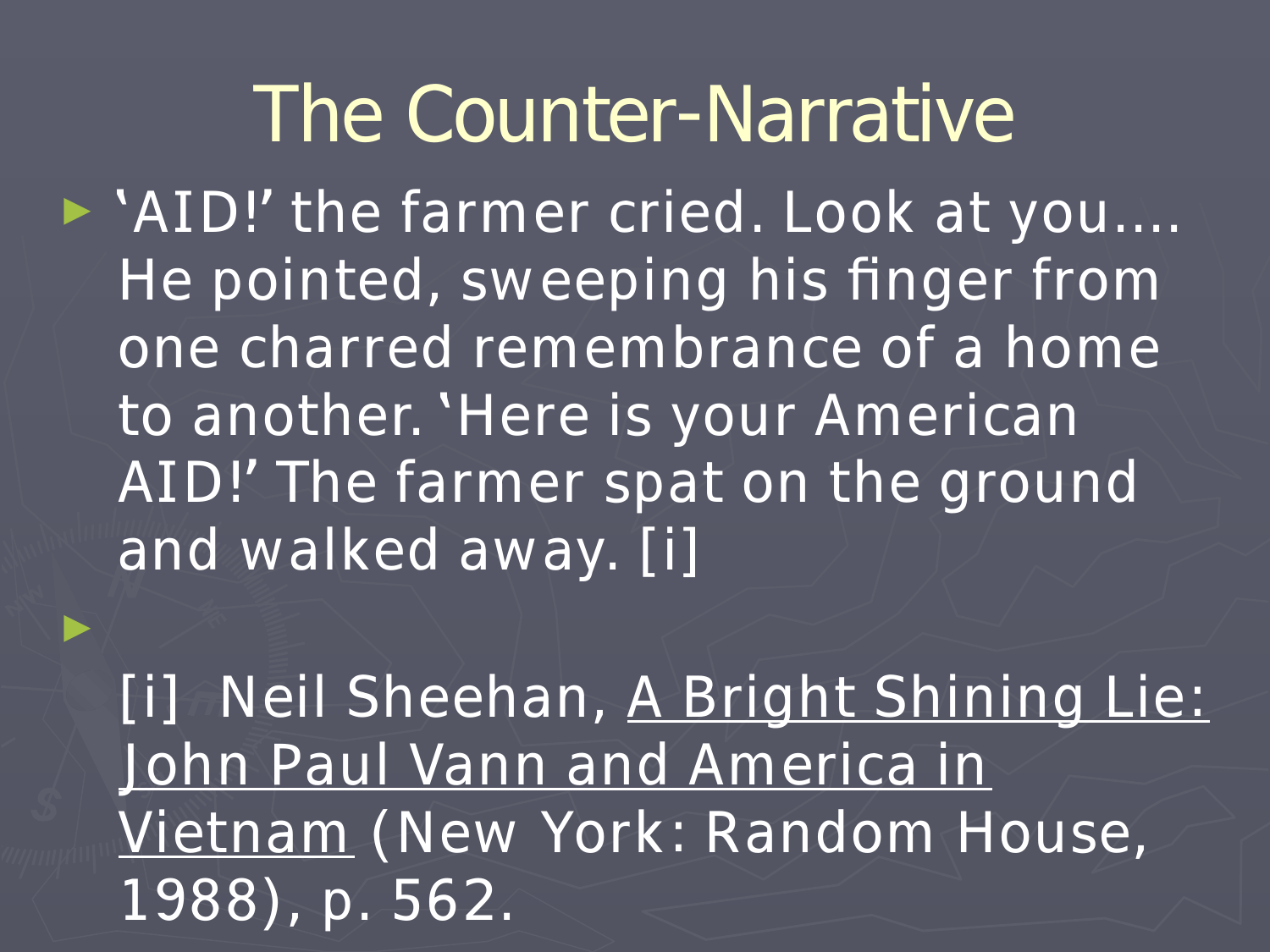

# The Counter-Narrative
‘AID!’ the farmer cried. Look at you.... He pointed, sweeping his finger from one charred remembrance of a home to another. ‘Here is your American AID!’ The farmer spat on the ground and walked away. [i]
[i]  Neil Sheehan, A Bright Shining Lie: John Paul Vann and America in Vietnam (New York: Random House, 1988), p. 562.